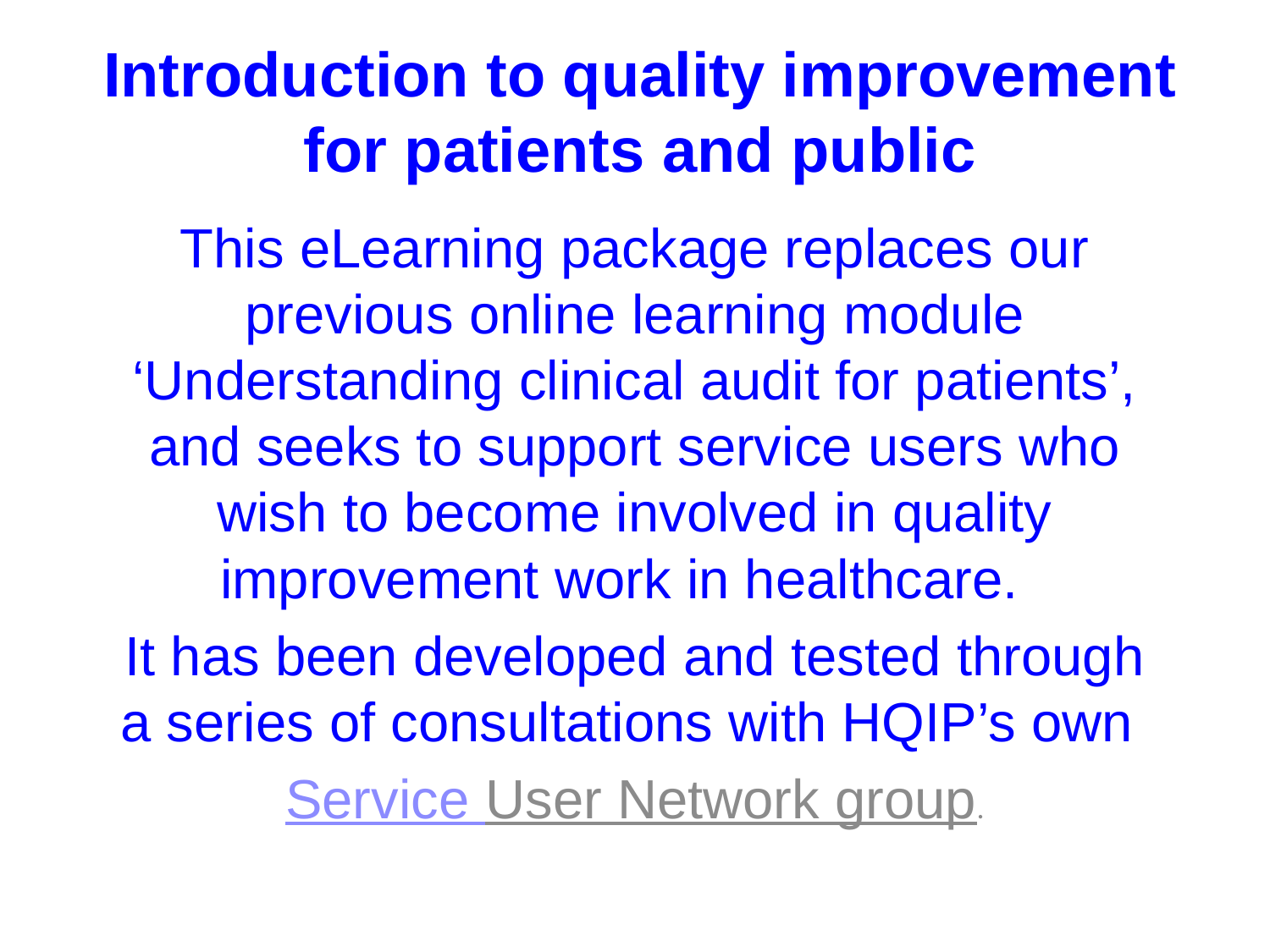

# Introduction to quality improvement for patients and public
This eLearning package replaces our previous online learning module ‘Understanding clinical audit for patients’, and seeks to support service users who wish to become involved in quality improvement work in healthcare.
It has been developed and tested through a series of consultations with HQIP’s own
Service User Network group.